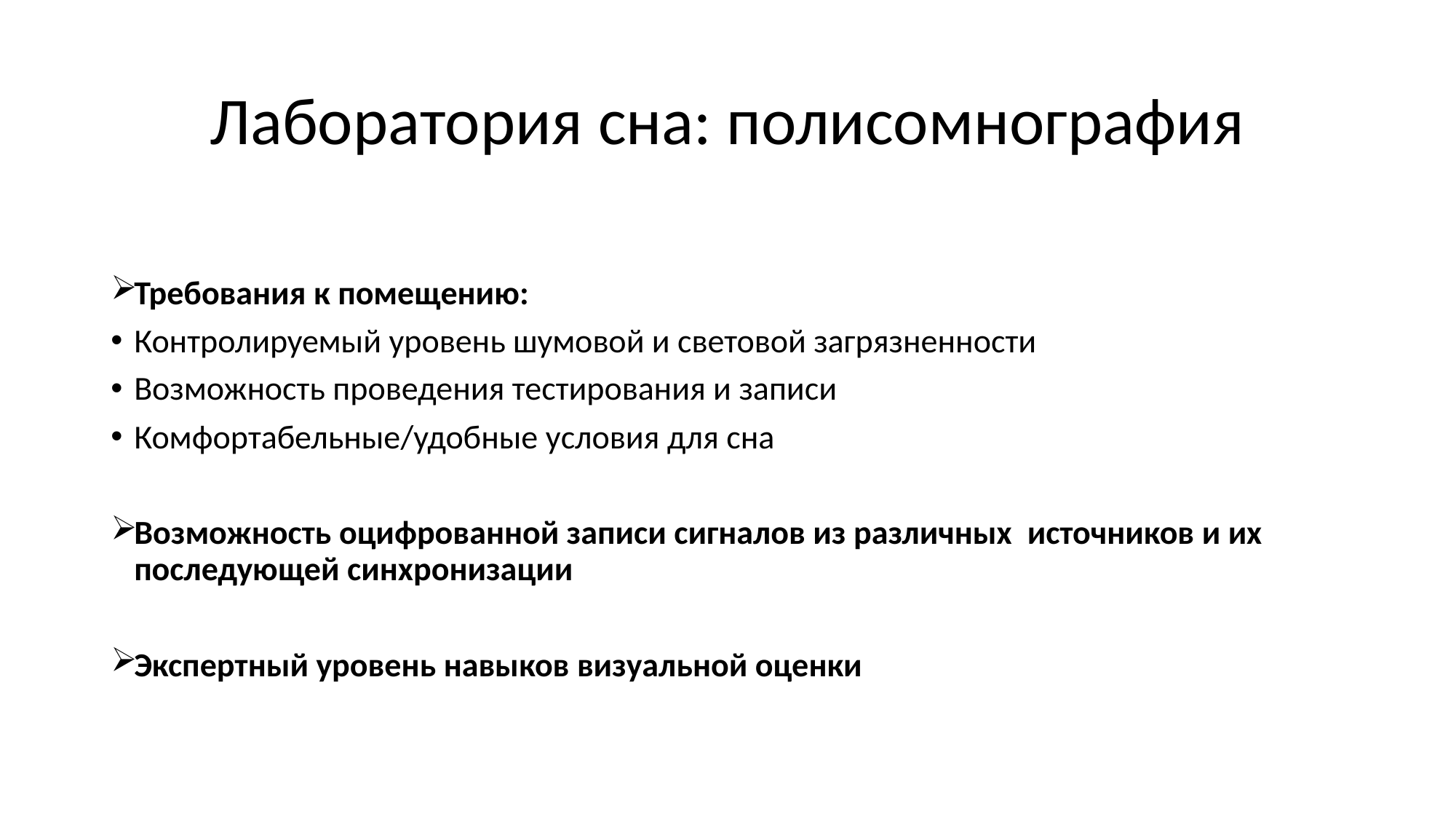

# Лаборатория сна: полисомнография

Требования к помещению:
Контролируемый уровень шумовой и световой загрязненности
Возможность проведения тестирования и записи
Комфортабельные/удобные условия для сна

Возможность оцифрованной записи сигналов из различных  источников и их последующей синхронизации

Экспертный уровень навыков визуальной оценки